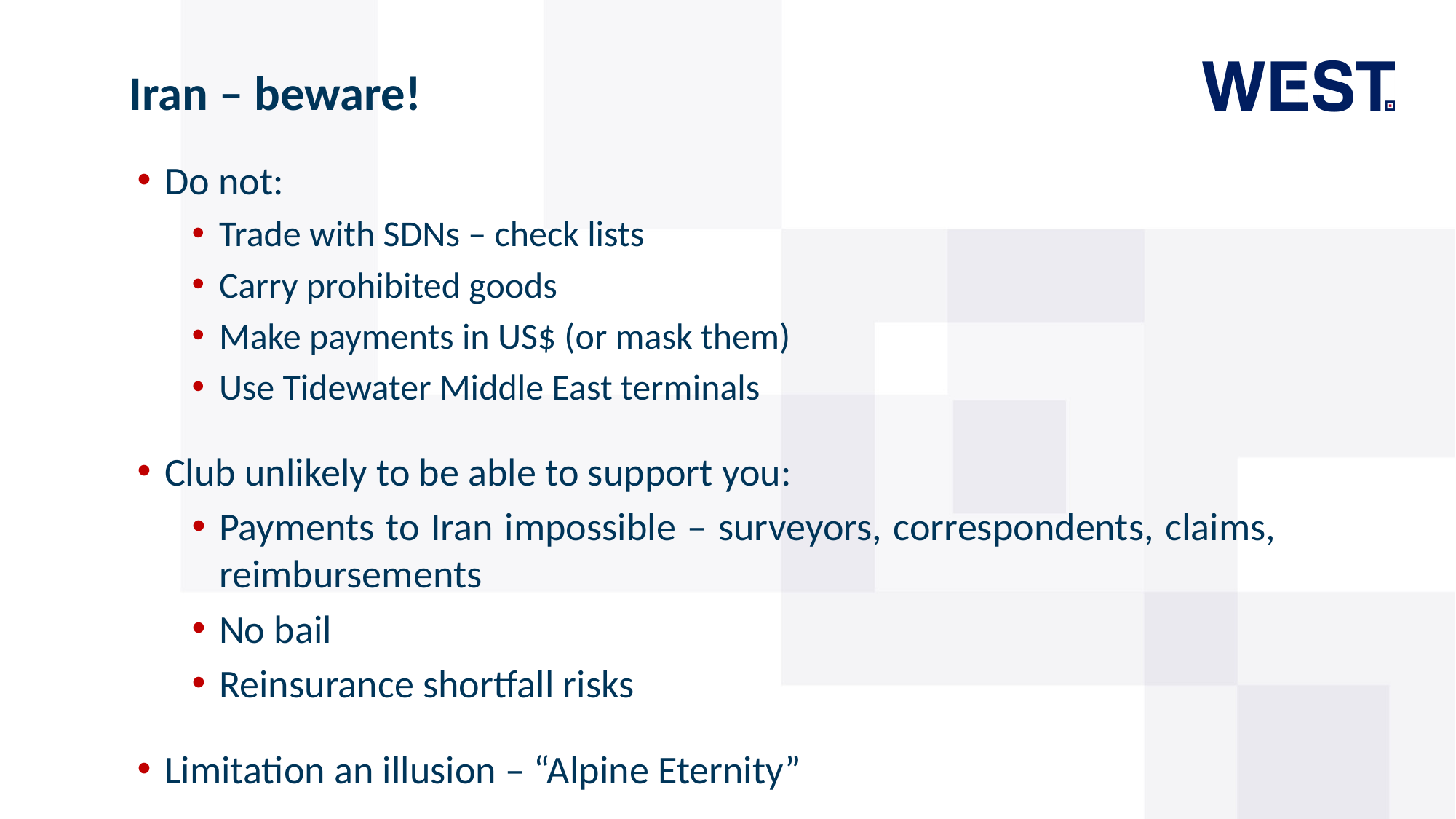

# Iran – beware!
Do not:
Trade with SDNs – check lists
Carry prohibited goods
Make payments in US$ (or mask them)
Use Tidewater Middle East terminals
Club unlikely to be able to support you:
Payments to Iran impossible – surveyors, correspondents, claims, reimbursements
No bail
Reinsurance shortfall risks
Limitation an illusion – “Alpine Eternity”